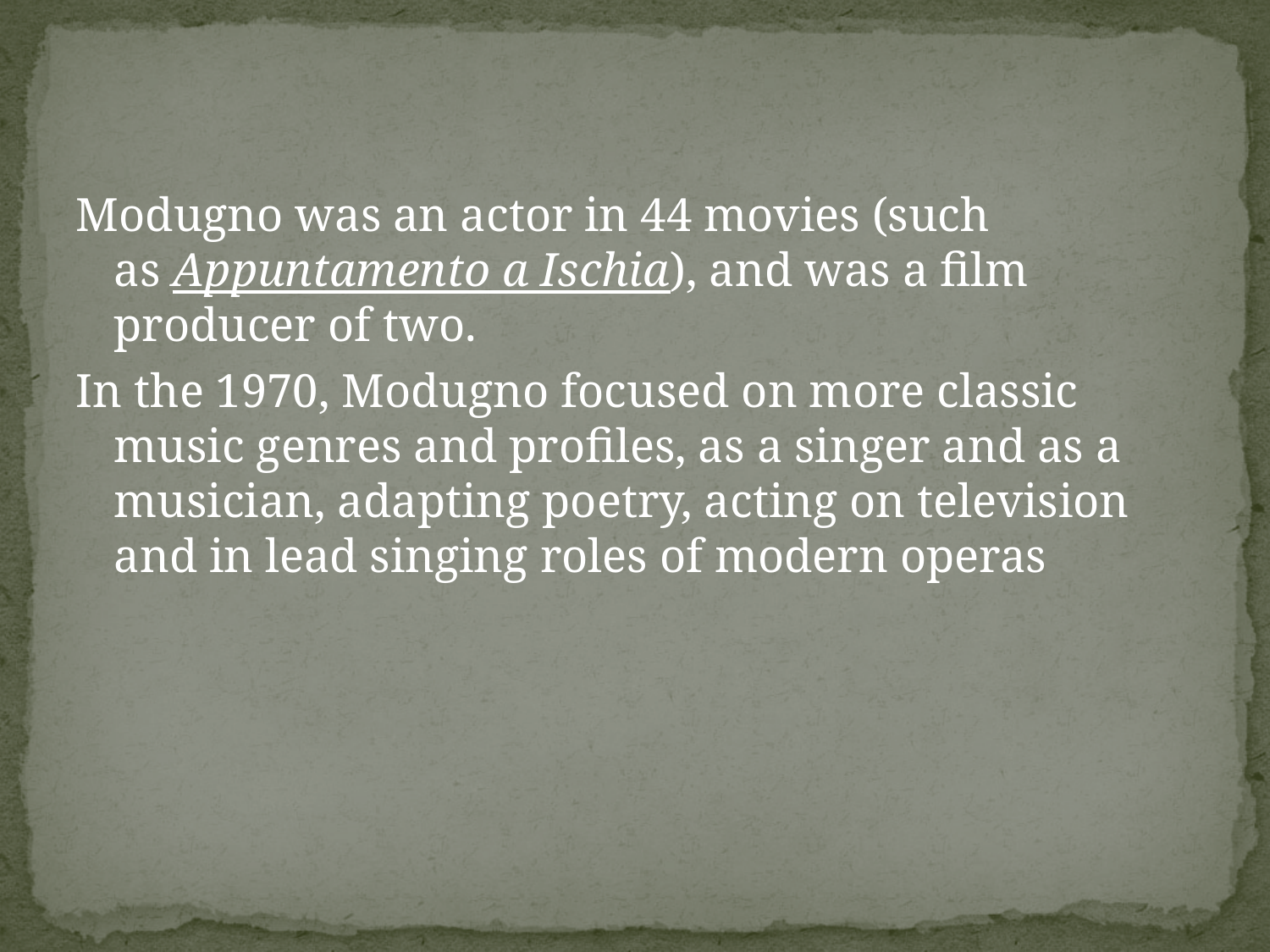

#
Modugno was an actor in 44 movies (such as Appuntamento a Ischia), and was a film producer of two.
In the 1970, Modugno focused on more classic music genres and profiles, as a singer and as a musician, adapting poetry, acting on television and in lead singing roles of modern operas